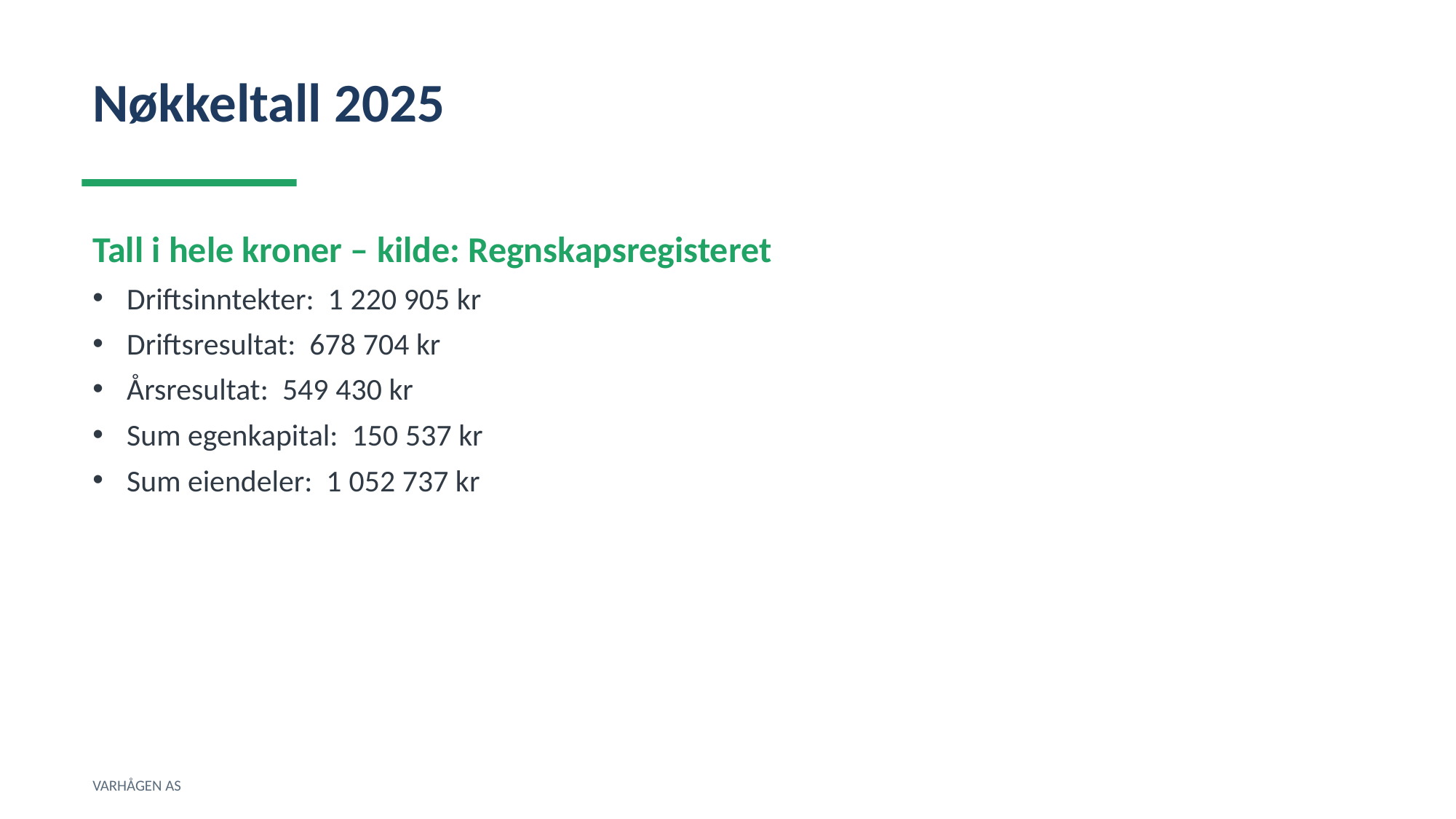

Nøkkeltall 2025

Tall i hele kroner – kilde: Regnskapsregisteret
Driftsinntekter:  1 220 905 kr
Driftsresultat:  678 704 kr
Årsresultat:  549 430 kr
Sum egenkapital:  150 537 kr
Sum eiendeler:  1 052 737 kr
VARHÅGEN AS